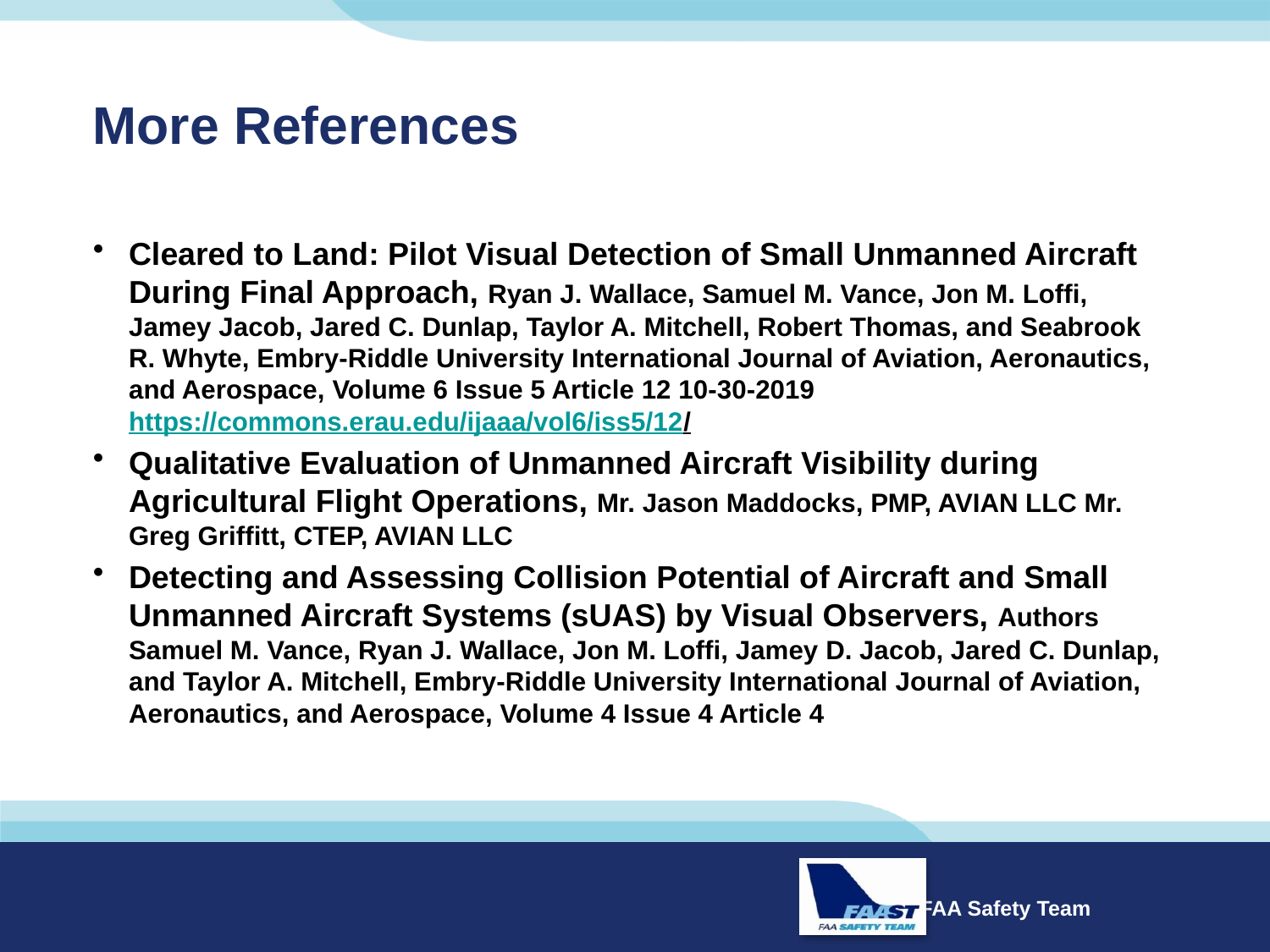

# More References
Cleared to Land: Pilot Visual Detection of Small Unmanned Aircraft During Final Approach, Ryan J. Wallace, Samuel M. Vance, Jon M. Loffi, Jamey Jacob, Jared C. Dunlap, Taylor A. Mitchell, Robert Thomas, and Seabrook R. Whyte, Embry-Riddle University International Journal of Aviation, Aeronautics, and Aerospace, Volume 6 Issue 5 Article 12 10-30-2019 https://commons.erau.edu/ijaaa/vol6/iss5/12/
Qualitative Evaluation of Unmanned Aircraft Visibility during Agricultural Flight Operations, Mr. Jason Maddocks, PMP, AVIAN LLC Mr. Greg Griffitt, CTEP, AVIAN LLC
Detecting and Assessing Collision Potential of Aircraft and Small Unmanned Aircraft Systems (sUAS) by Visual Observers, Authors Samuel M. Vance, Ryan J. Wallace, Jon M. Loffi, Jamey D. Jacob, Jared C. Dunlap, and Taylor A. Mitchell, Embry-Riddle University International Journal of Aviation, Aeronautics, and Aerospace, Volume 4 Issue 4 Article 4

11